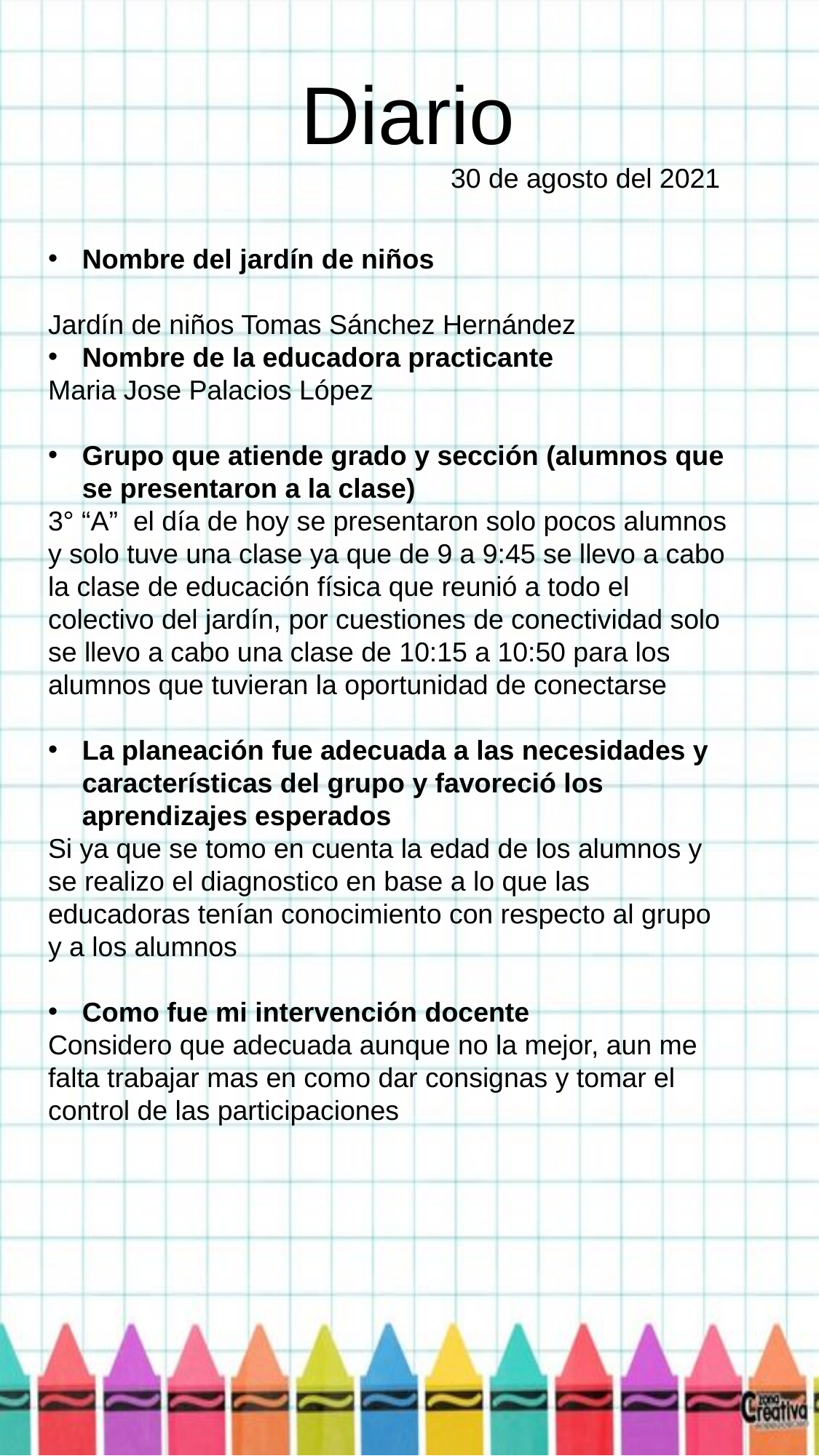

Diario
30 de agosto del 2021
Nombre del jardín de niños

Jardín de niños Tomas Sánchez Hernández
Nombre de la educadora practicante
Maria Jose Palacios López

Grupo que atiende grado y sección (alumnos que se presentaron a la clase)
3° “A”  el día de hoy se presentaron solo pocos alumnos y solo tuve una clase ya que de 9 a 9:45 se llevo a cabo la clase de educación física que reunió a todo el colectivo del jardín, por cuestiones de conectividad solo se llevo a cabo una clase de 10:15 a 10:50 para los alumnos que tuvieran la oportunidad de conectarse

La planeación fue adecuada a las necesidades y características del grupo y favoreció los aprendizajes esperados
Si ya que se tomo en cuenta la edad de los alumnos y se realizo el diagnostico en base a lo que las educadoras tenían conocimiento con respecto al grupo y a los alumnos

Como fue mi intervención docente
Considero que adecuada aunque no la mejor, aun me falta trabajar mas en como dar consignas y tomar el control de las participaciones